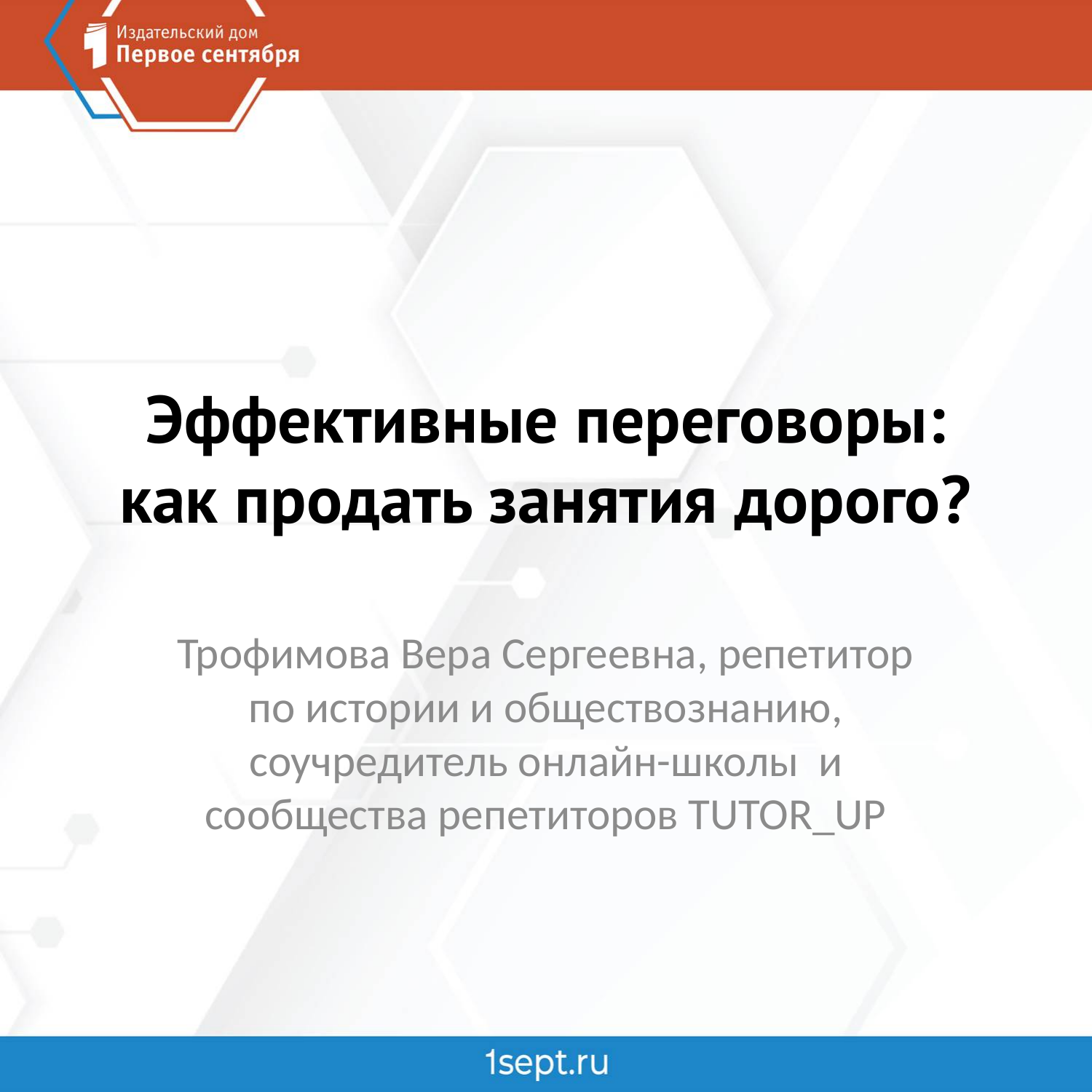

# Эффективные переговоры: как продать занятия дорого?
Трофимова Вера Сергеевна, репетитор по истории и обществознанию, соучредитель онлайн-школы  и сообщества репетиторов TUTOR_UP